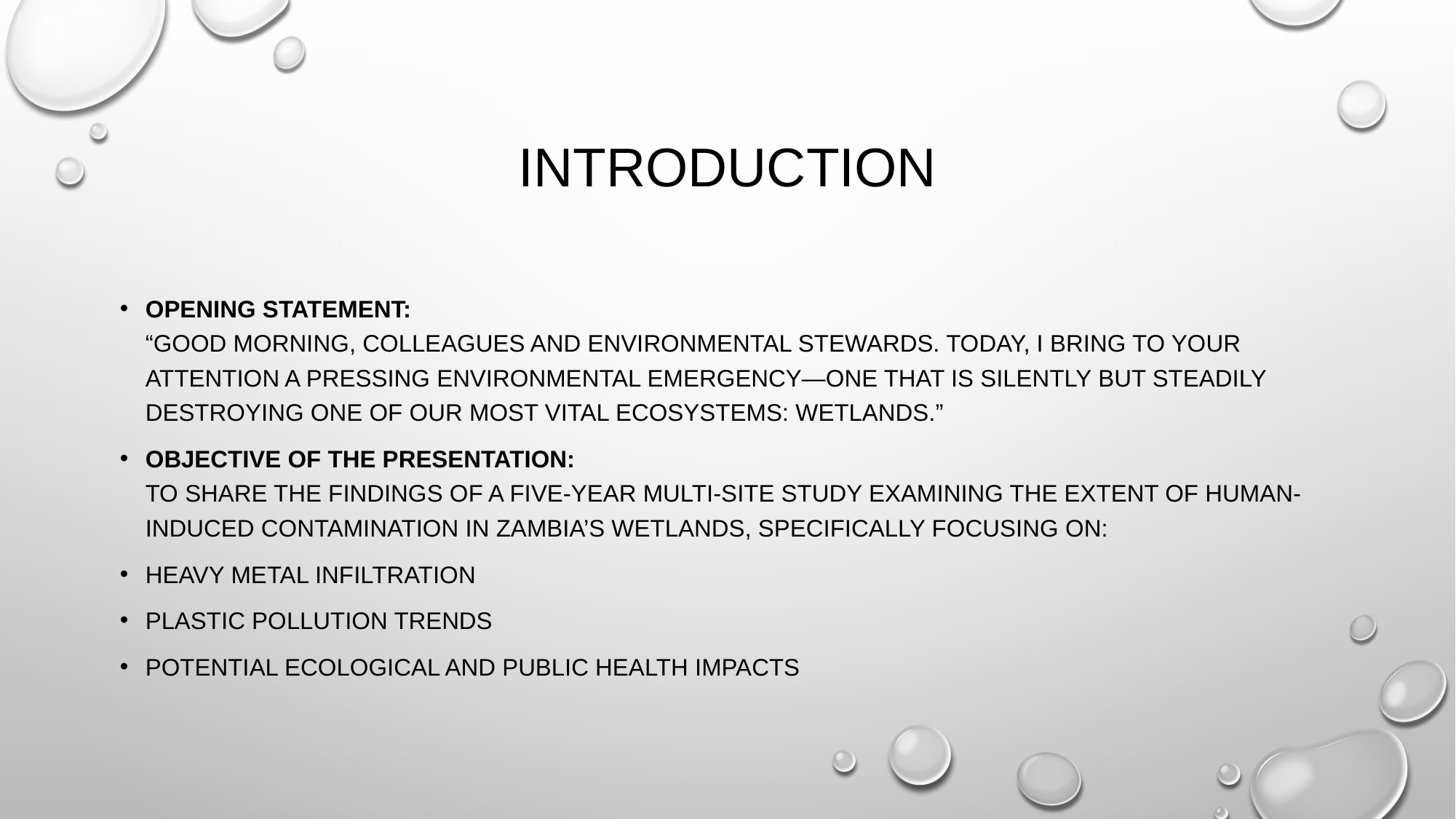

# Introduction
Opening Statement:
“Good morning, colleagues and environmental stewards. Today, I bring to your attention a pressing environmental emergency—one that is silently but steadily destroying one of our most vital ecosystems: wetlands.”
Objective of the Presentation:
To share the findings of a five-year multi-site study examining the extent of human-induced contamination in Zambia’s wetlands, specifically focusing on:
Heavy metal infiltration
Plastic pollution trends
Potential ecological and public health impacts